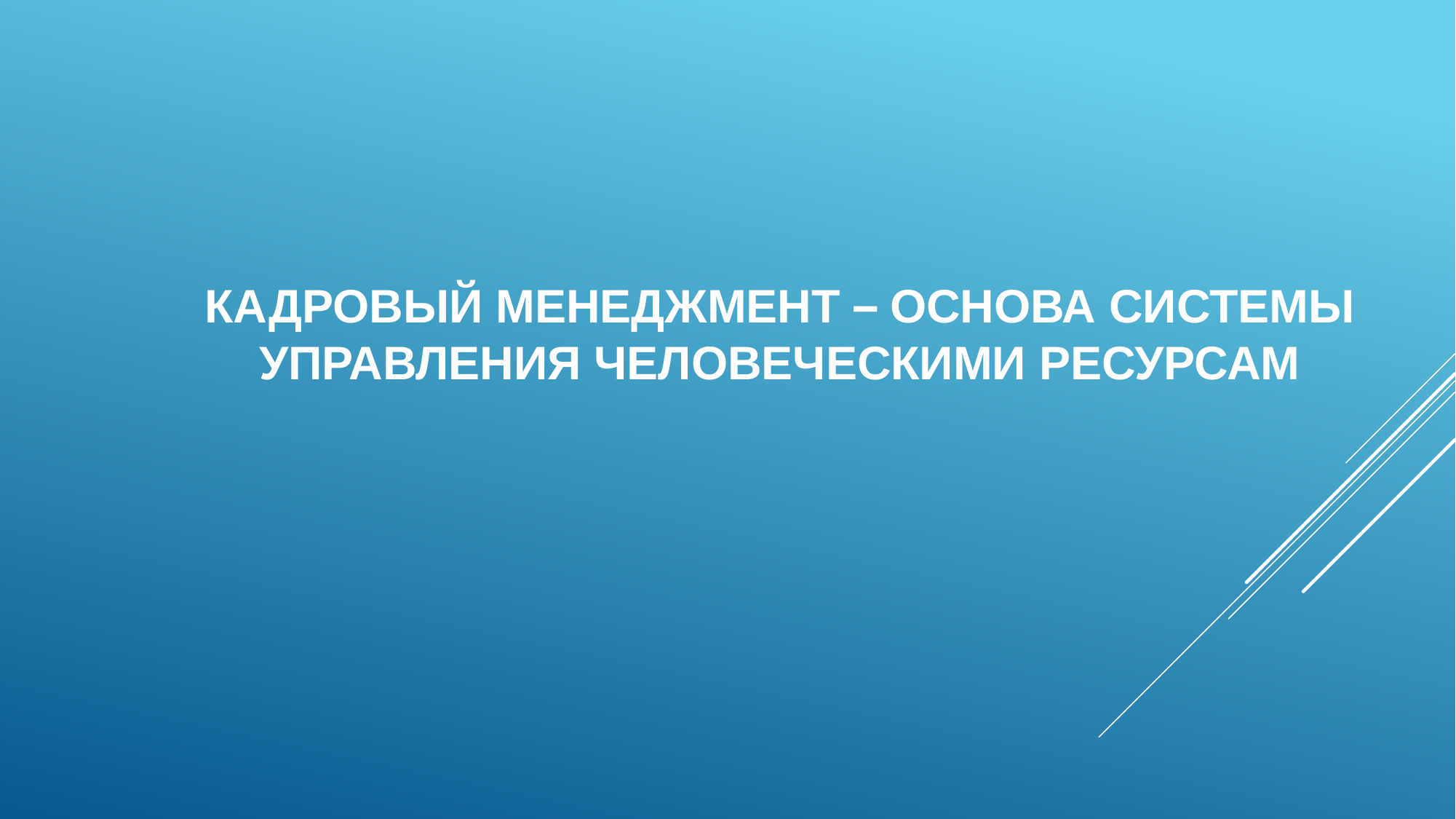

# Кадровый менеджмент – основа системы управления человеческими ресурсам